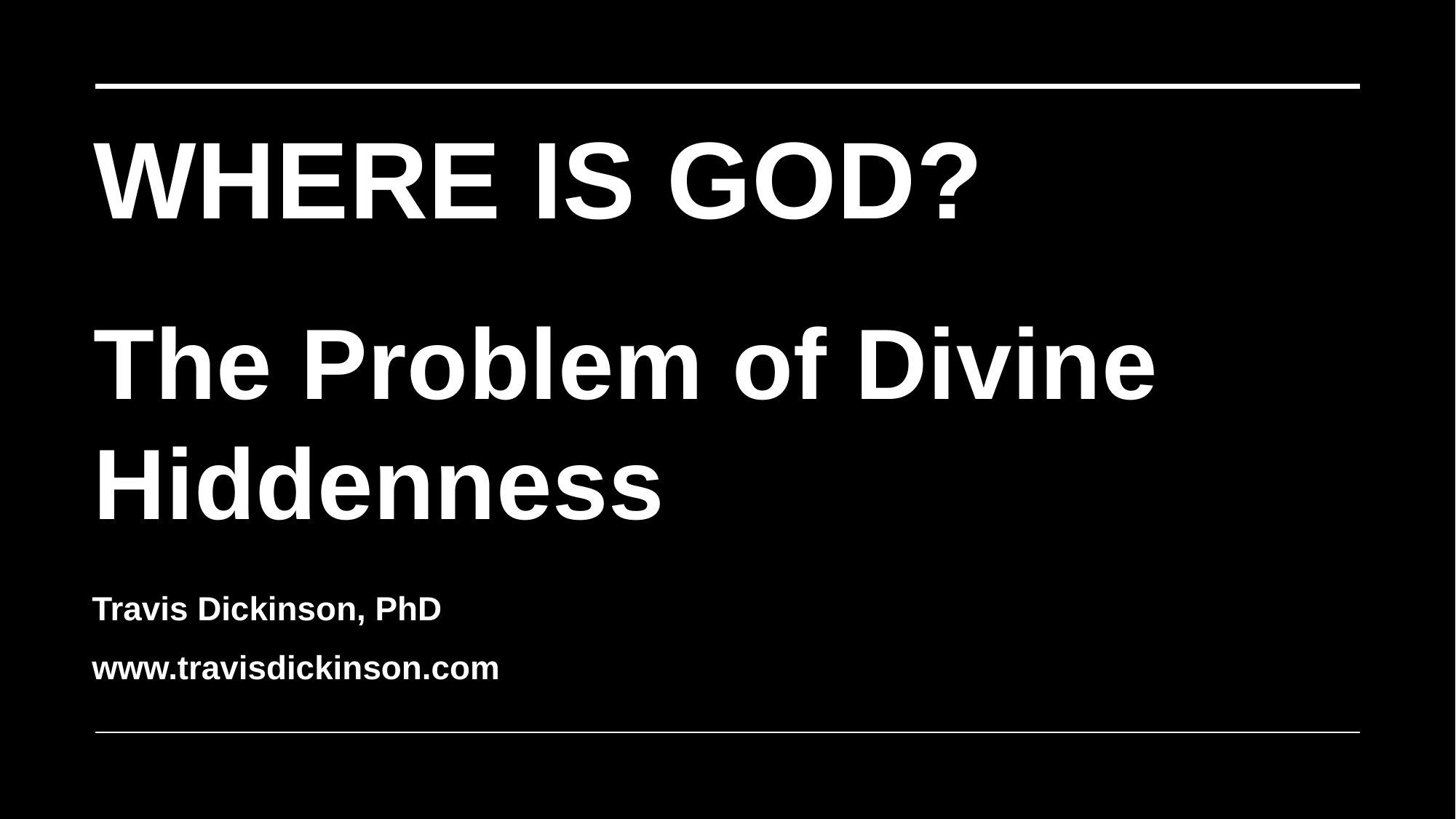

# Where is God? The Problem of Divine Hiddenness
Travis Dickinson, PhD
www.travisdickinson.com